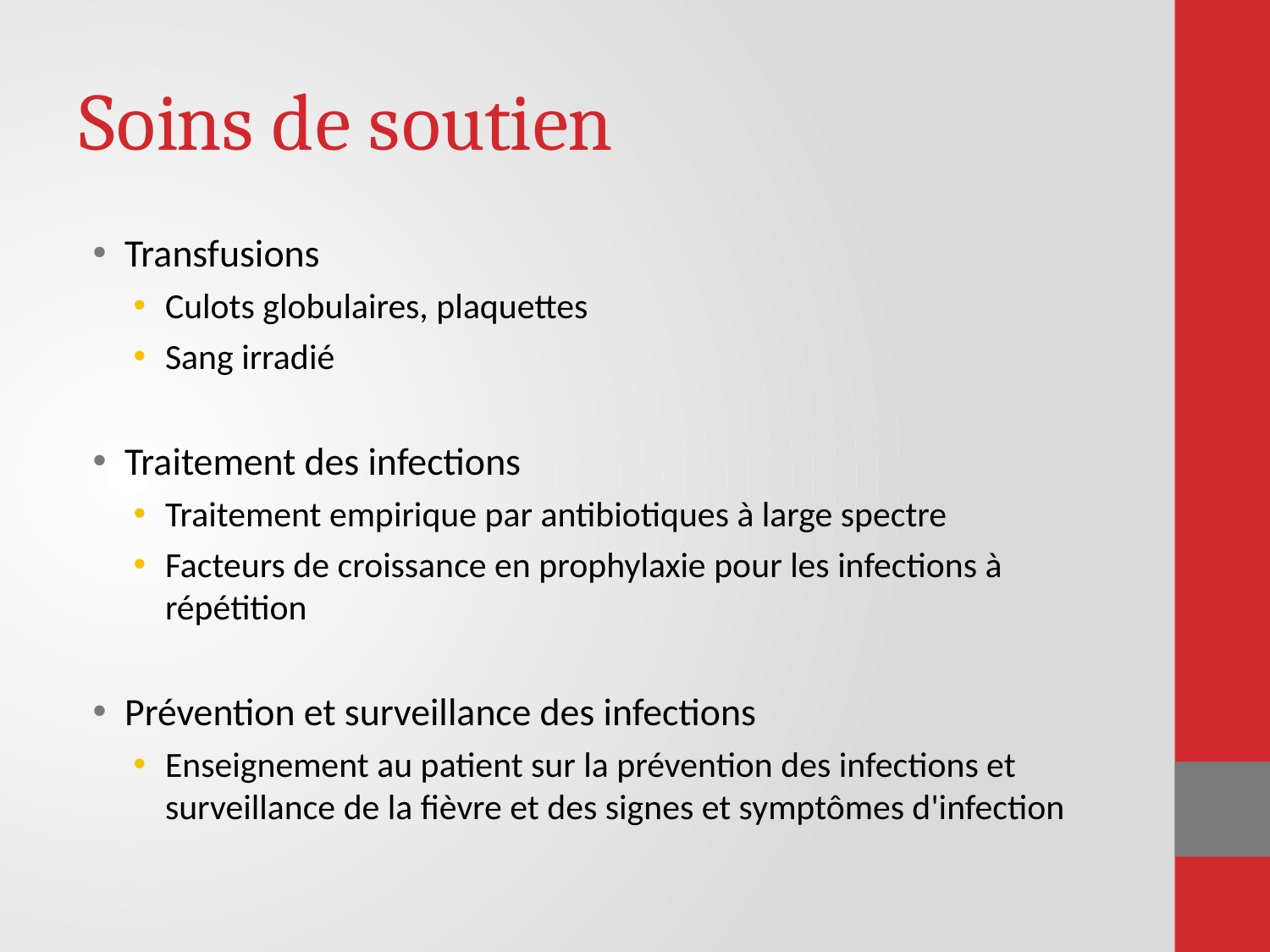

# Soins de soutien
Transfusions
Culots globulaires, plaquettes
Sang irradié

Traitement des infections
Traitement empirique par antibiotiques à large spectre
Facteurs de croissance en prophylaxie pour les infections à répétition

Prévention et surveillance des infections
Enseignement au patient sur la prévention des infections et surveillance de la fièvre et des signes et symptômes d'infection